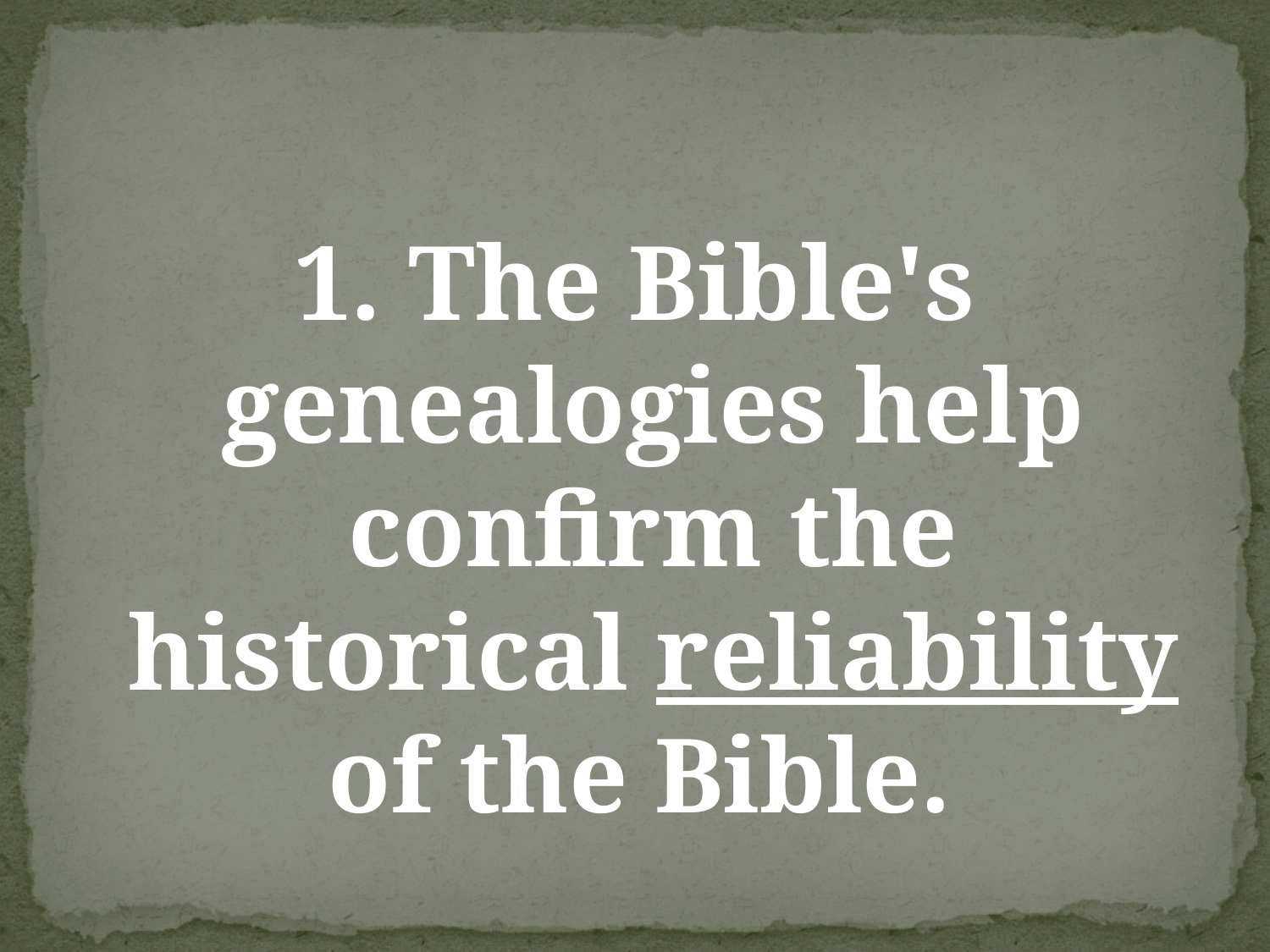

#
1. The Bible's genealogies help confirm the historical reliability of the Bible.